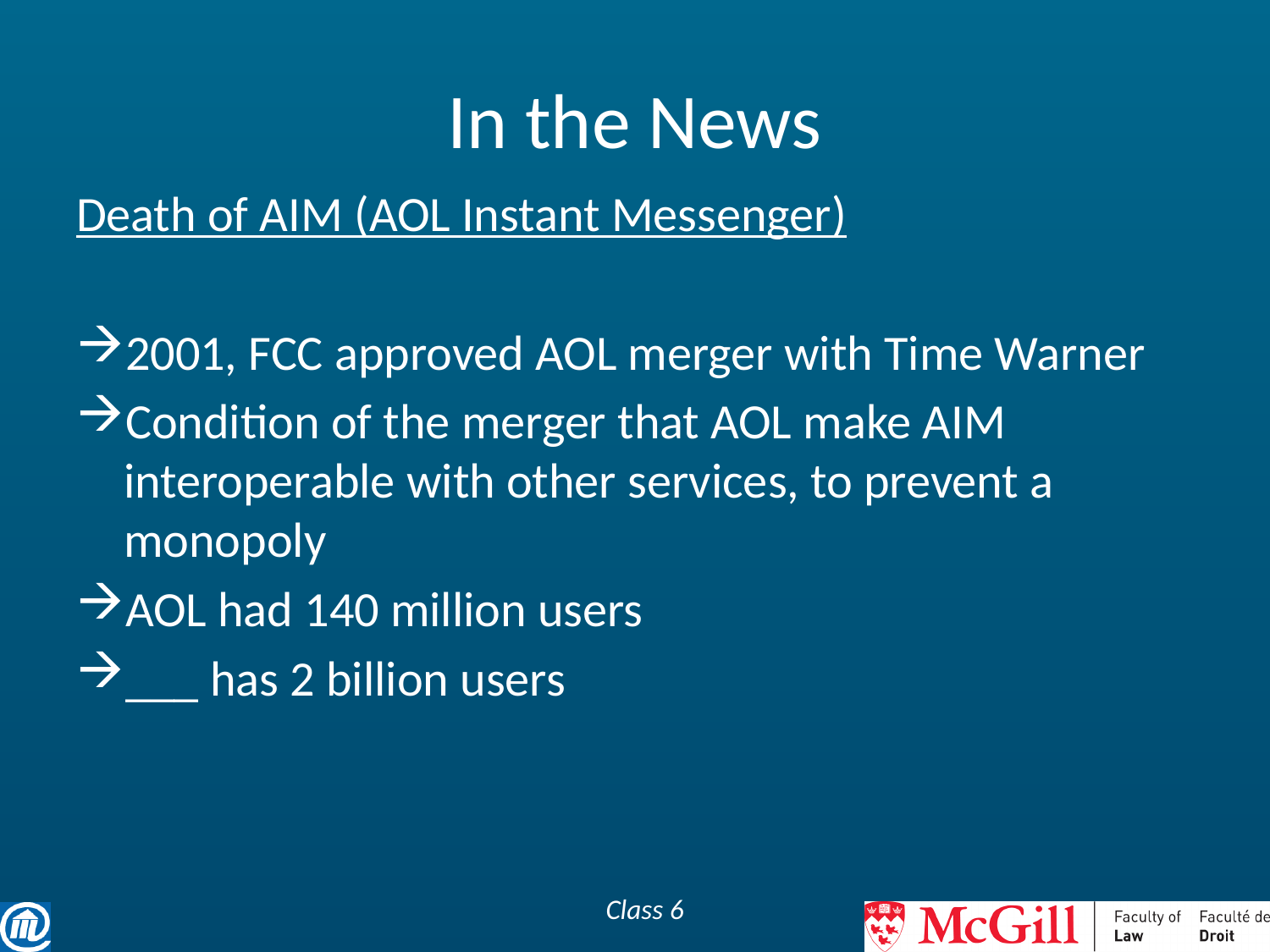

# In the News
Death of AIM (AOL Instant Messenger)

2001, FCC approved AOL merger with Time Warner
Condition of the merger that AOL make AIM interoperable with other services, to prevent a monopoly
AOL had 140 million users
___ has 2 billion users
Class 6